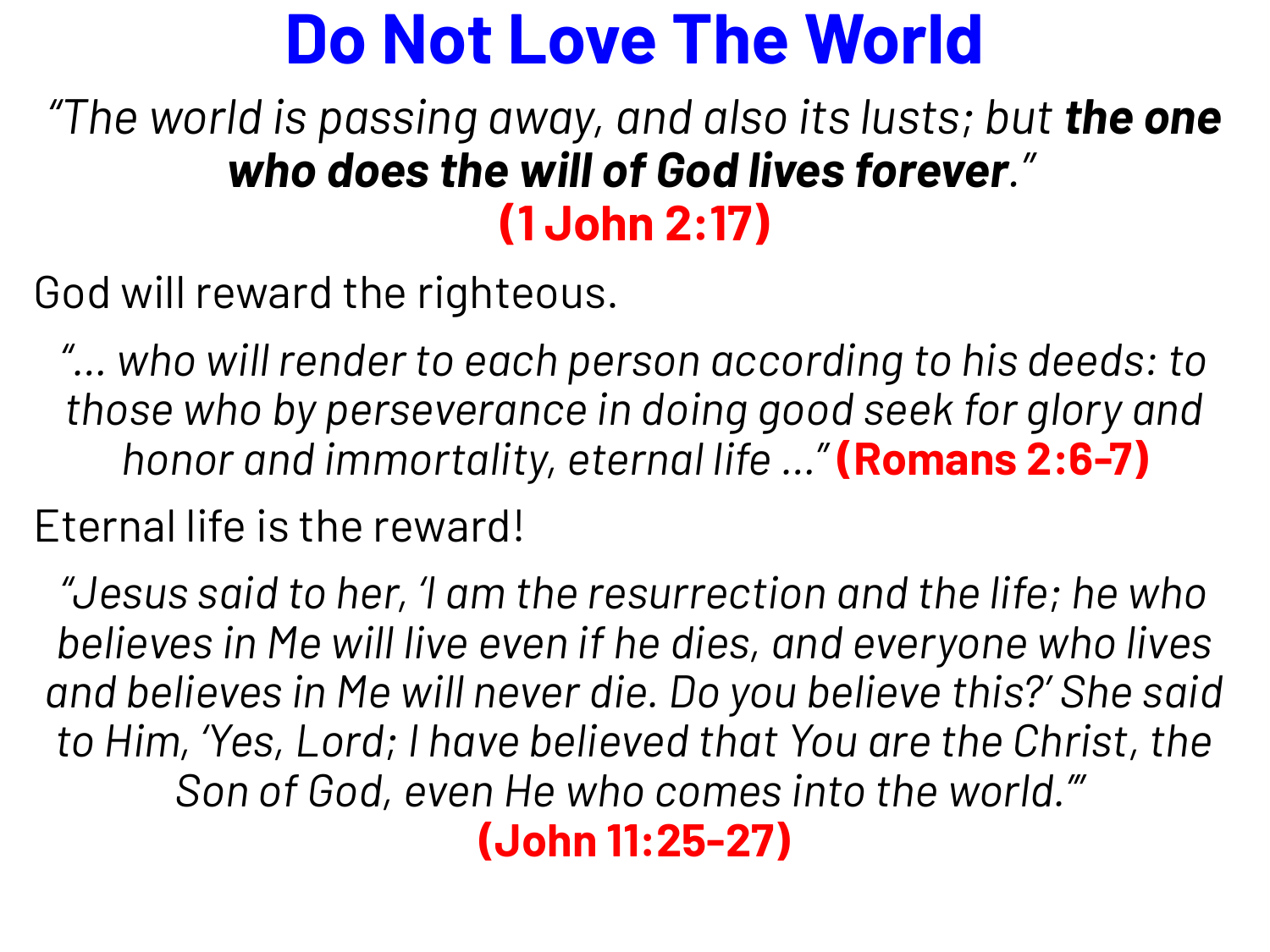

# Do Not Love The World
“The world is passing away, and also its lusts; but the one who does the will of God lives forever.”
(1 John 2:17)
God will reward the righteous.
“… who will render to each person according to his deeds: to those who by perseverance in doing good seek for glory and honor and immortality, eternal life …” (Romans 2:6-7)
Eternal life is the reward!
“Jesus said to her, ‘I am the resurrection and the life; he who believes in Me will live even if he dies, and everyone who lives and believes in Me will never die. Do you believe this?’ She said to Him, ‘Yes, Lord; I have believed that You are the Christ, the Son of God, even He who comes into the world.’”
(John 11:25-27)